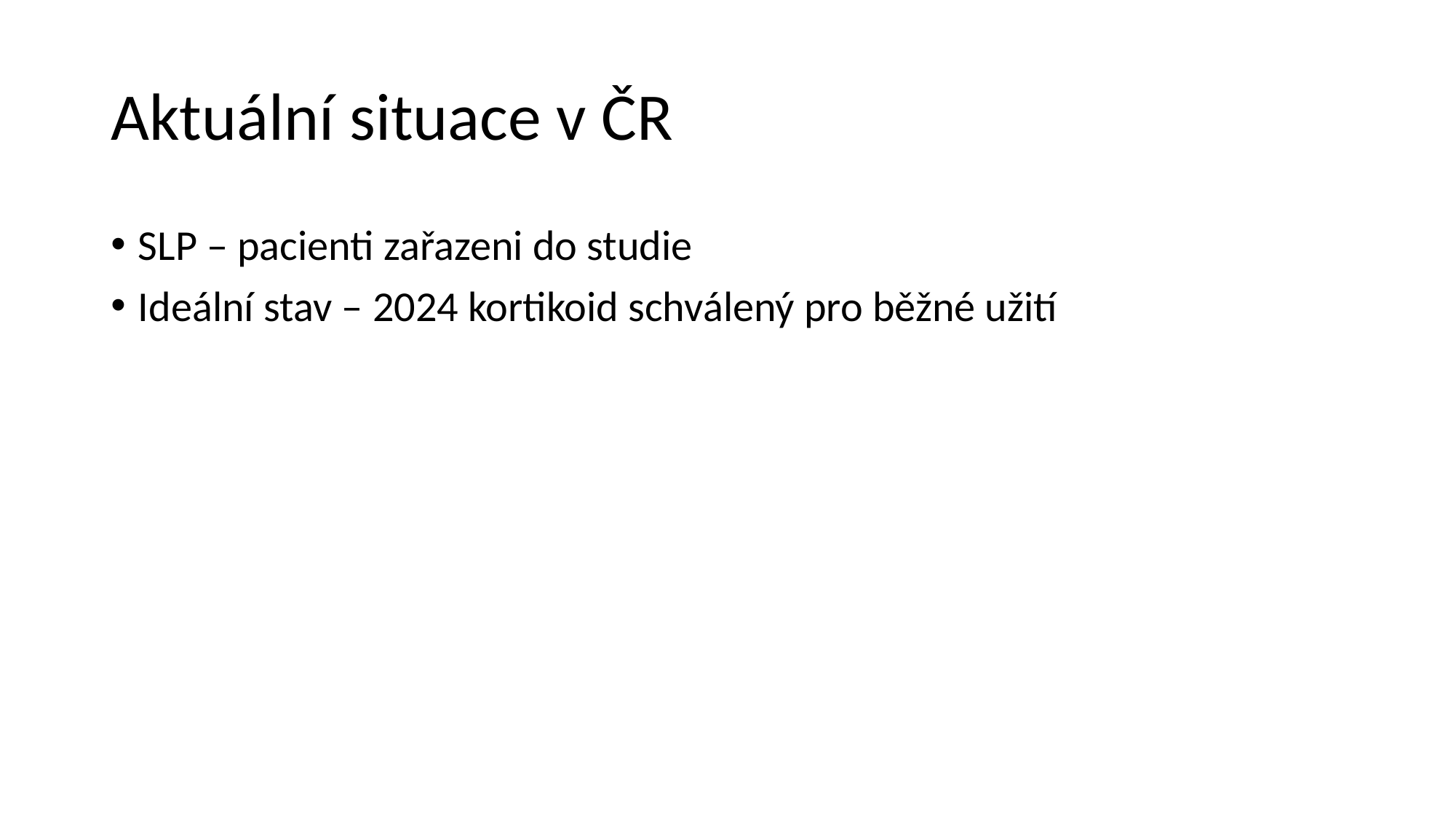

# Aktuální situace v ČR
SLP – pacienti zařazeni do studie
Ideální stav – 2024 kortikoid schválený pro běžné užití